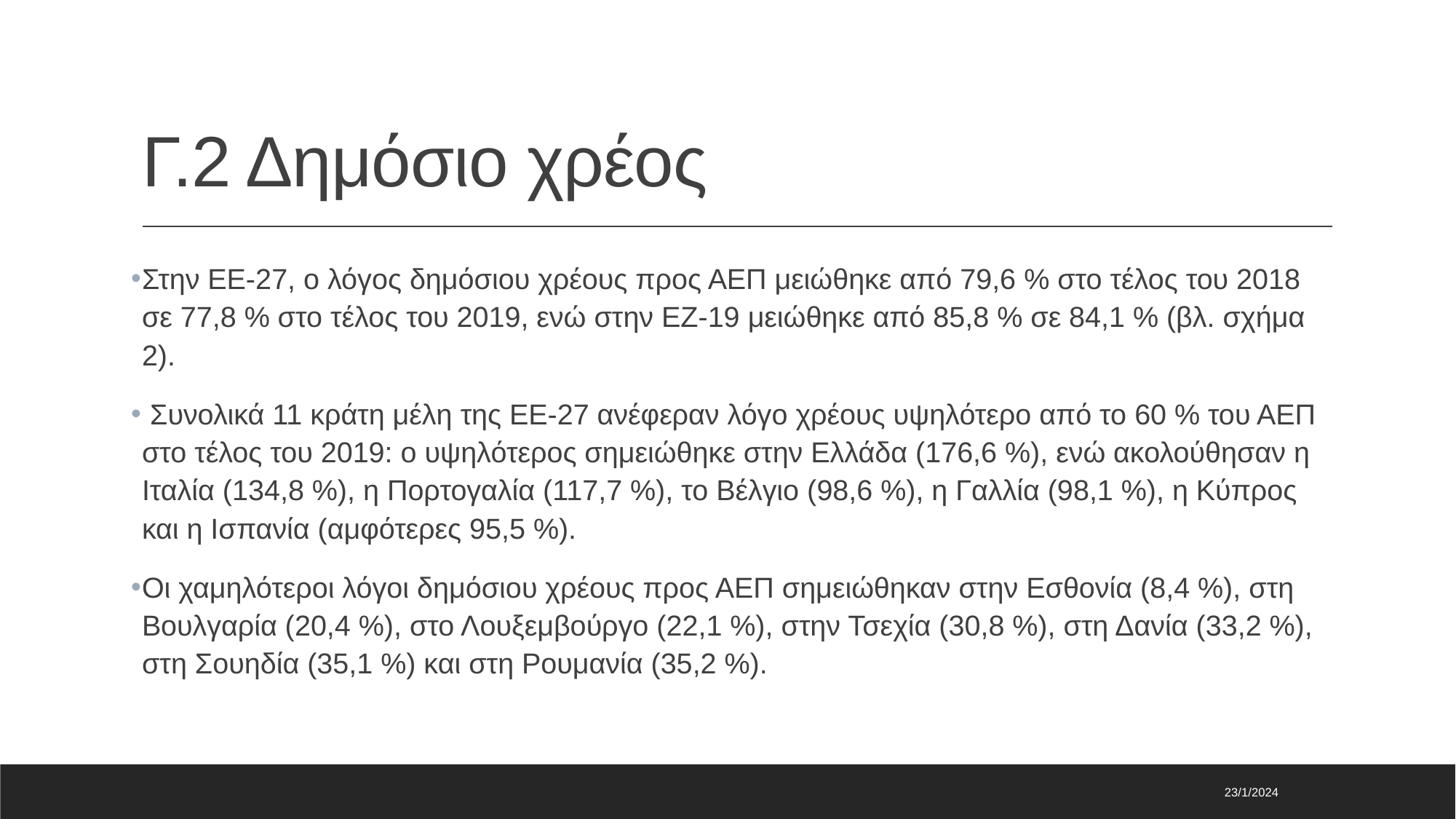

# Γ.2 Δημόσιο χρέος
Στην ΕΕ-27, ο λόγος δημόσιου χρέους προς ΑΕΠ μειώθηκε από 79,6 % στο τέλος του 2018 σε 77,8 % στο τέλος του 2019, ενώ στην ΕΖ-19 μειώθηκε από 85,8 % σε 84,1 % (βλ. σχήμα 2).
 Συνολικά 11 κράτη μέλη της ΕΕ-27 ανέφεραν λόγο χρέους υψηλότερο από το 60 % του ΑΕΠ στο τέλος του 2019: ο υψηλότερος σημειώθηκε στην Ελλάδα (176,6 %), ενώ ακολούθησαν η Ιταλία (134,8 %), η Πορτογαλία (117,7 %), το Βέλγιο (98,6 %), η Γαλλία (98,1 %), η Κύπρος και η Ισπανία (αμφότερες 95,5 %).
Οι χαμηλότεροι λόγοι δημόσιου χρέους προς ΑΕΠ σημειώθηκαν στην Εσθονία (8,4 %), στη Βουλγαρία (20,4 %), στο Λουξεμβούργο (22,1 %), στην Τσεχία (30,8 %), στη Δανία (33,2 %), στη Σουηδία (35,1 %) και στη Ρουμανία (35,2 %).
23/1/2024